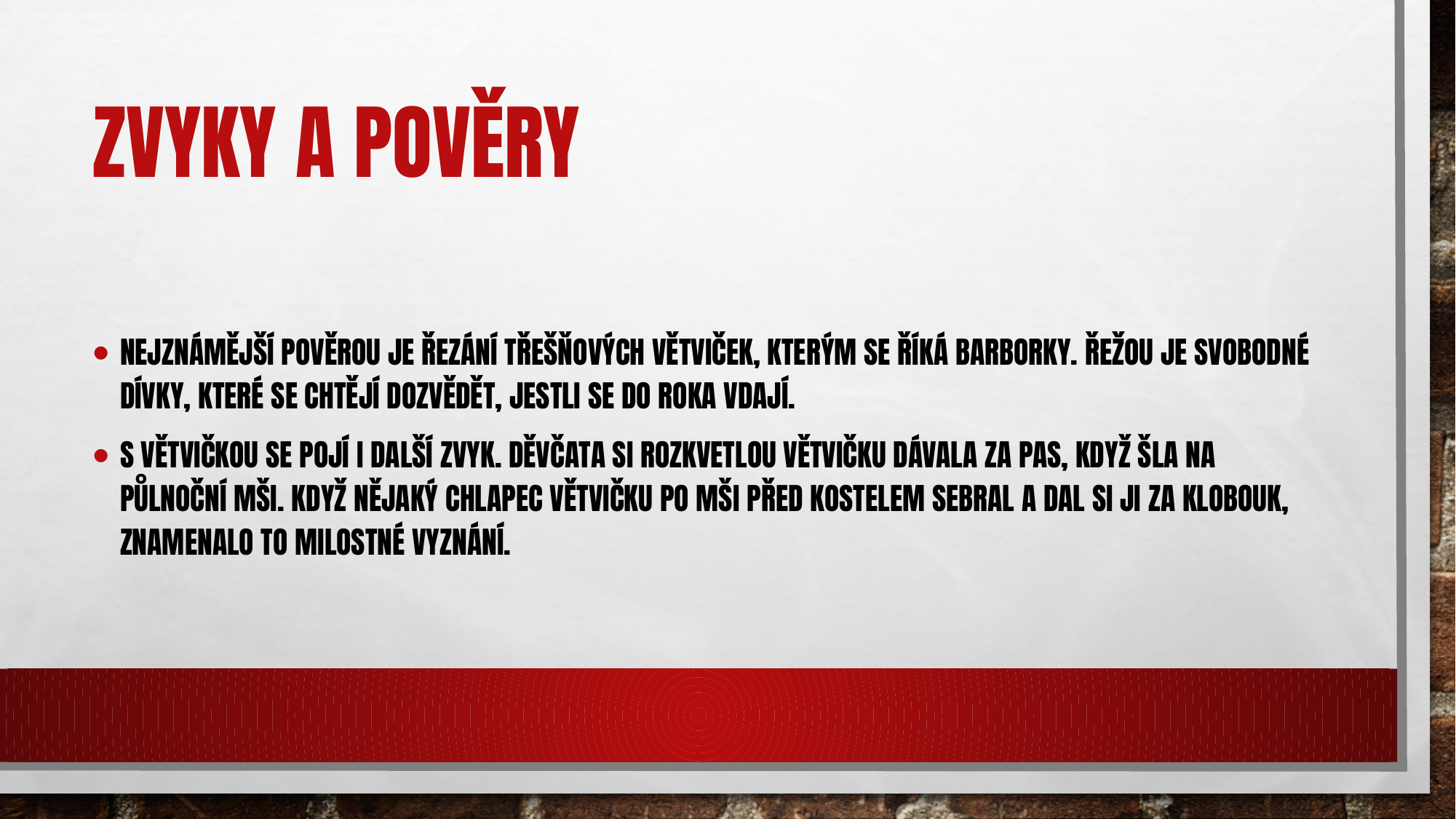

# Zvyky a pověry
Nejznámější pověrou je řezání třešňových větviček, kterým se říká barborky. Řežou je svobodné dívky, které se chtějí dozvědět, jestli se do roka vdají.
S větvičkou se pojí i další zvyk. Děvčata si rozkvetlou větvičku dávala za pas, když šla na půlnoční mši. Když nějaký chlapec větvičku po mši před kostelem sebral a dal si ji za klobouk, znamenalo to milostné vyznání.